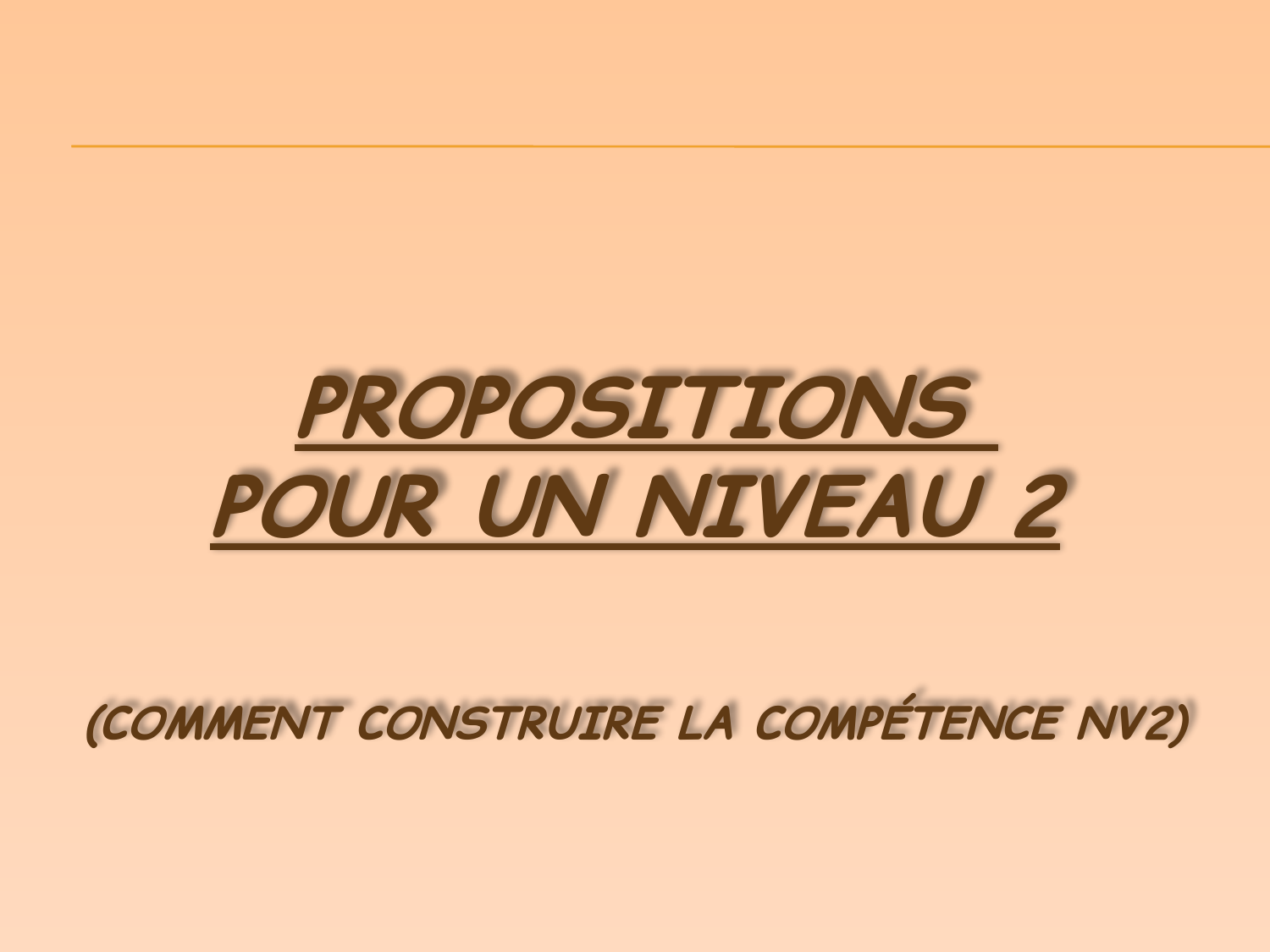

# Propositions pour un NIVEAU 2 (comment construire lA compétence nv2)